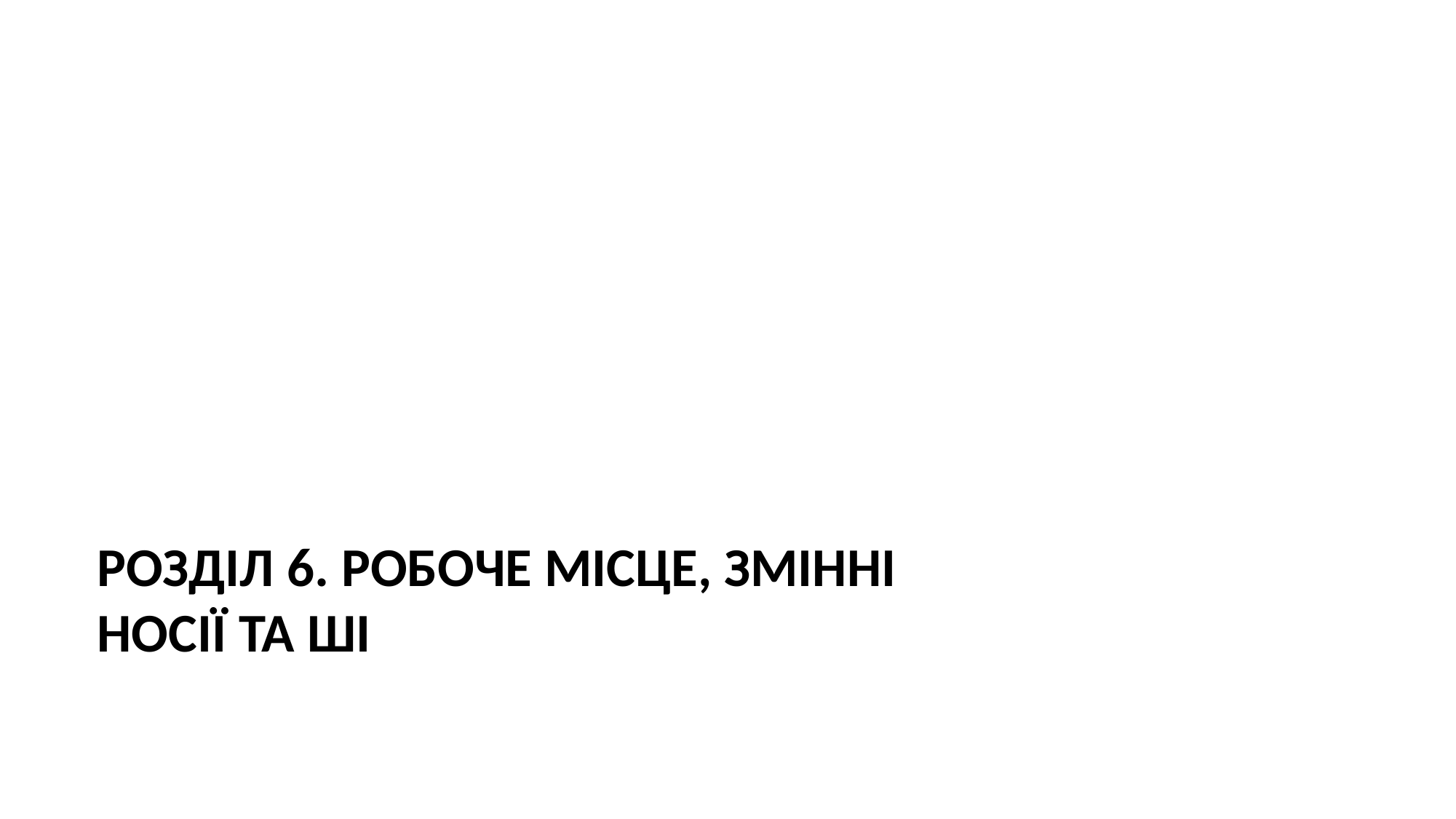

# Розділ 6. Робоче місце, змінні носії та ШІ